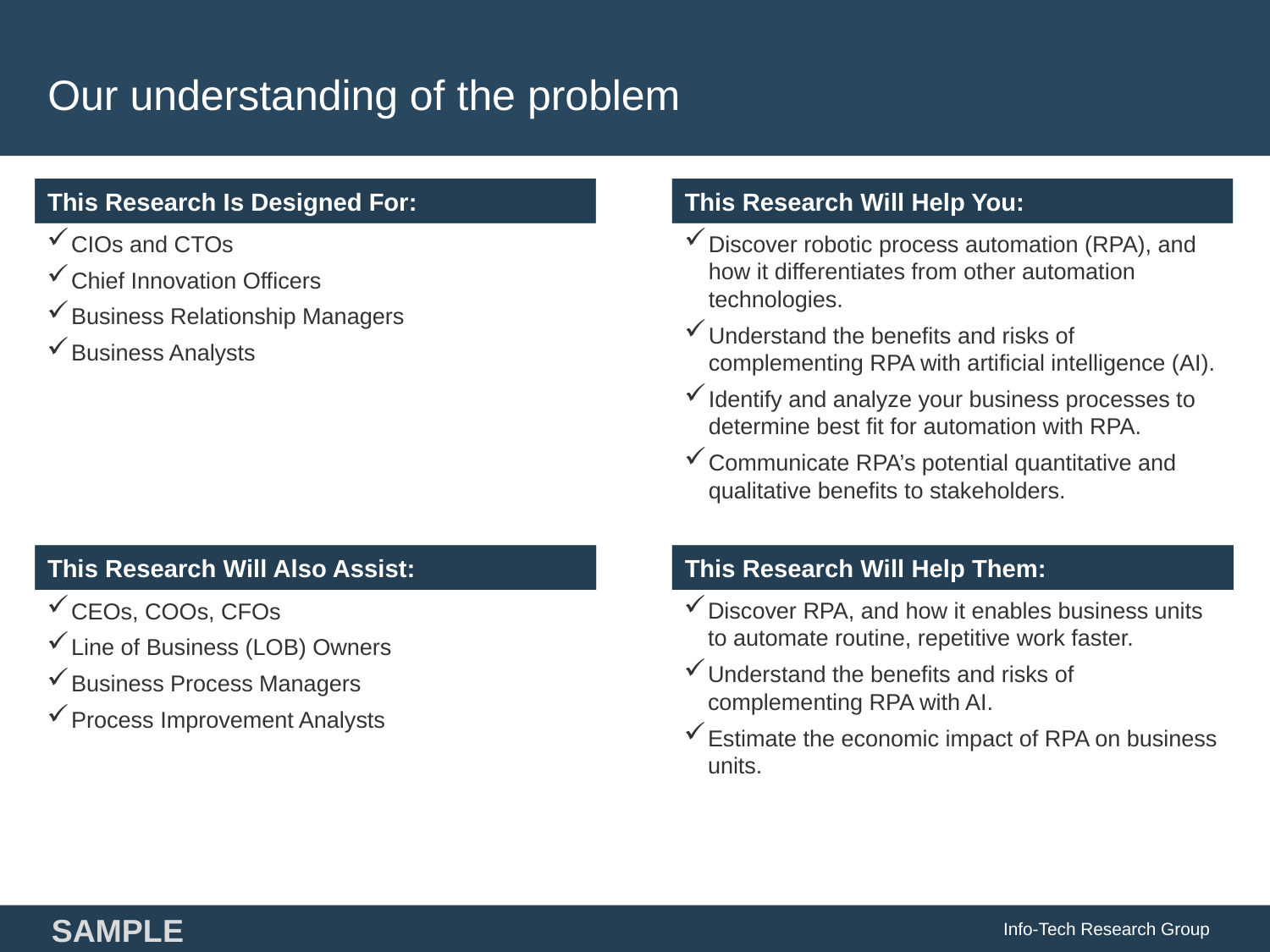

# Our understanding of the problem
CIOs and CTOs
Chief Innovation Officers
Business Relationship Managers
Business Analysts
Discover robotic process automation (RPA), and how it differentiates from other automation technologies.
Understand the benefits and risks of complementing RPA with artificial intelligence (AI).
Identify and analyze your business processes to determine best fit for automation with RPA.
Communicate RPA’s potential quantitative and qualitative benefits to stakeholders.
Discover RPA, and how it enables business units to automate routine, repetitive work faster.
Understand the benefits and risks of complementing RPA with AI.
Estimate the economic impact of RPA on business units.

CEOs, COOs, CFOs
Line of Business (LOB) Owners
Business Process Managers
Process Improvement Analysts

Info-Tech Research Group
SAMPLE